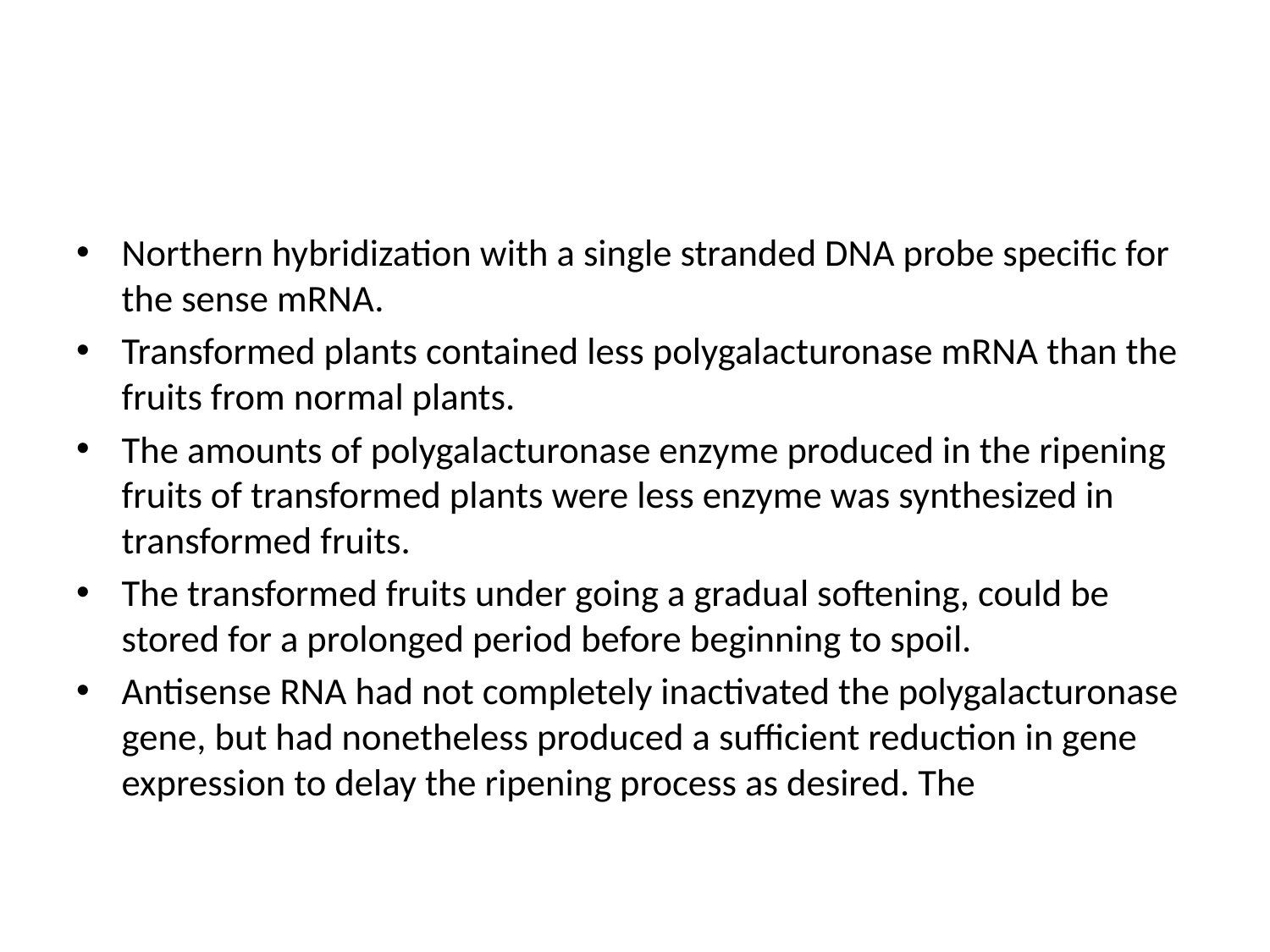

#
Northern hybridization with a single stranded DNA probe specific for the sense mRNA.
Transformed plants contained less polygalacturonase mRNA than the fruits from normal plants.
The amounts of polygalacturonase enzyme produced in the ripening fruits of transformed plants were less enzyme was synthesized in transformed fruits.
The transformed fruits under going a gradual softening, could be stored for a prolonged period before beginning to spoil.
Antisense RNA had not completely inactivated the polygalacturonase gene, but had nonetheless produced a sufficient reduction in gene expression to delay the ripening process as desired. The